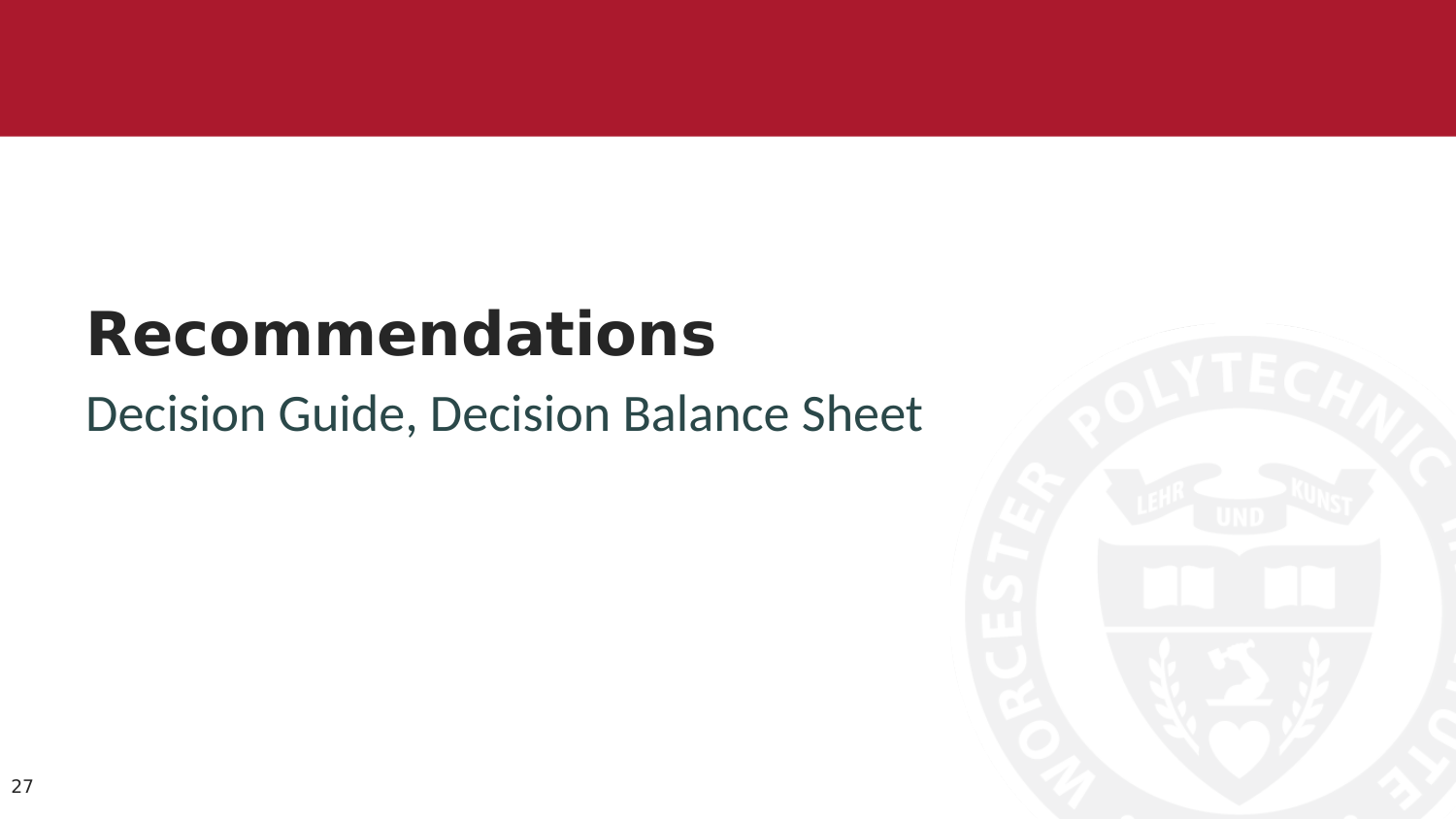

# Recommendations
Decision Guide, Decision Balance Sheet
27